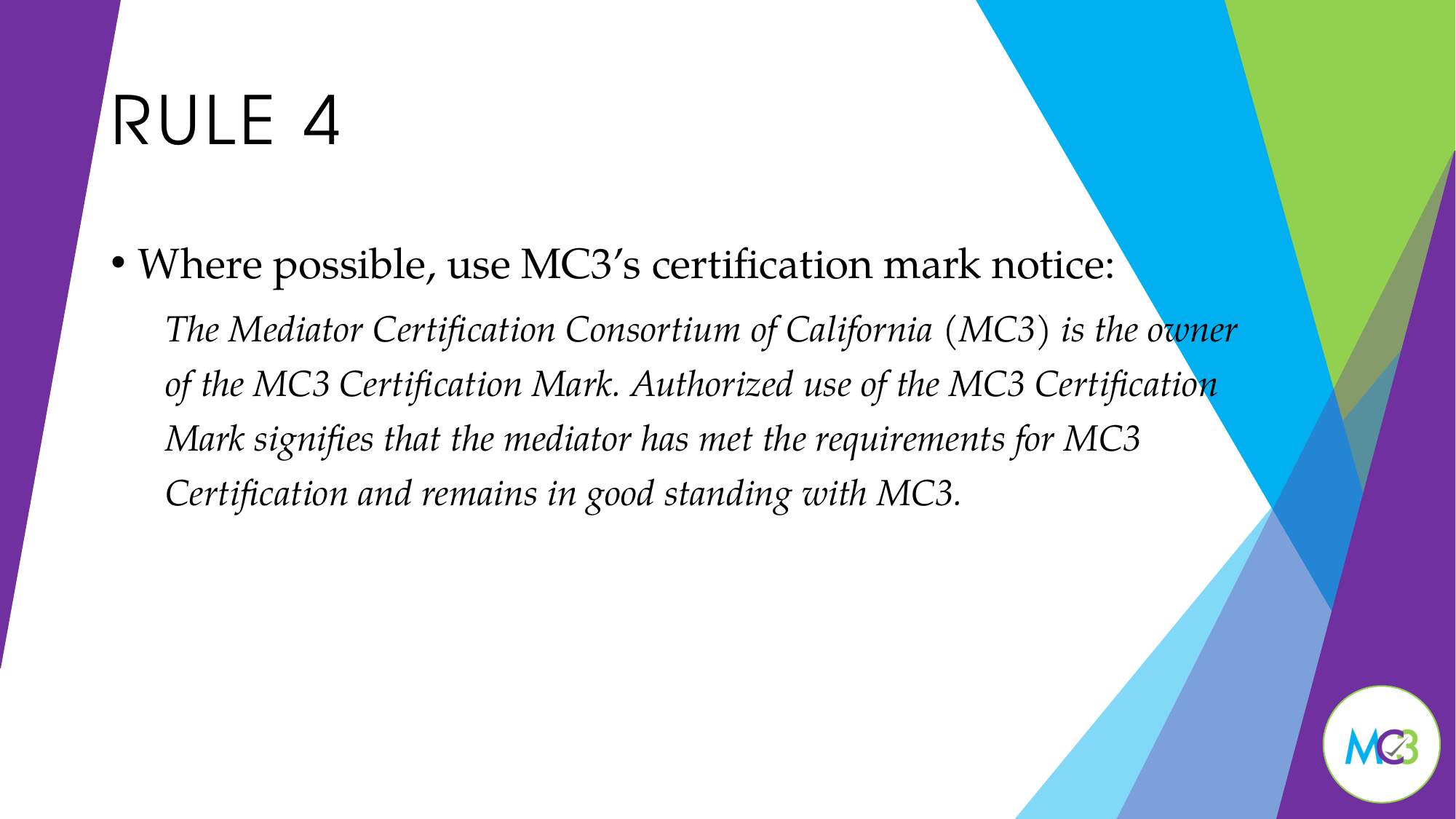

# Rule 4
Where possible, use MC3’s certification mark notice:
The Mediator Certification Consortium of California (MC3) is the owner of the MC3 Certification Mark. Authorized use of the MC3 Certification Mark signifies that the mediator has met the requirements for MC3 Certification and remains in good standing with MC3.